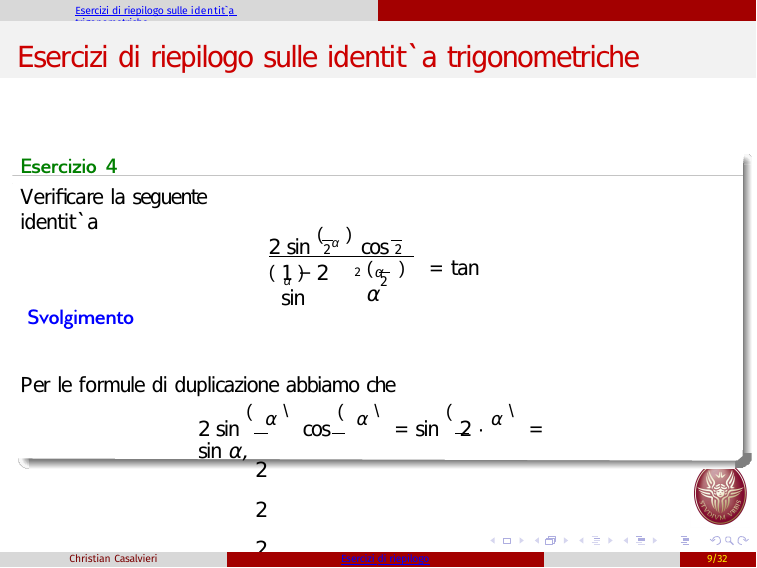

Esercizi di riepilogo sulle identit`a trigonometriche

# Esercizi di riepilogo sulle identit`a trigonometriche
Esercizio 4
Verificare la seguente identit`a

2 sin ( α ) cos ( α )
2	2

(   )    = tan α
2    α

1 − 2 sin
2

Svolgimento

Per le formule di duplicazione abbiamo che

2 sin ( α \ cos ( α \ = sin (2 · α \ = sin α,
2	2 	2

Christian Casalvieri
Esercizi di riepilogo
9/32